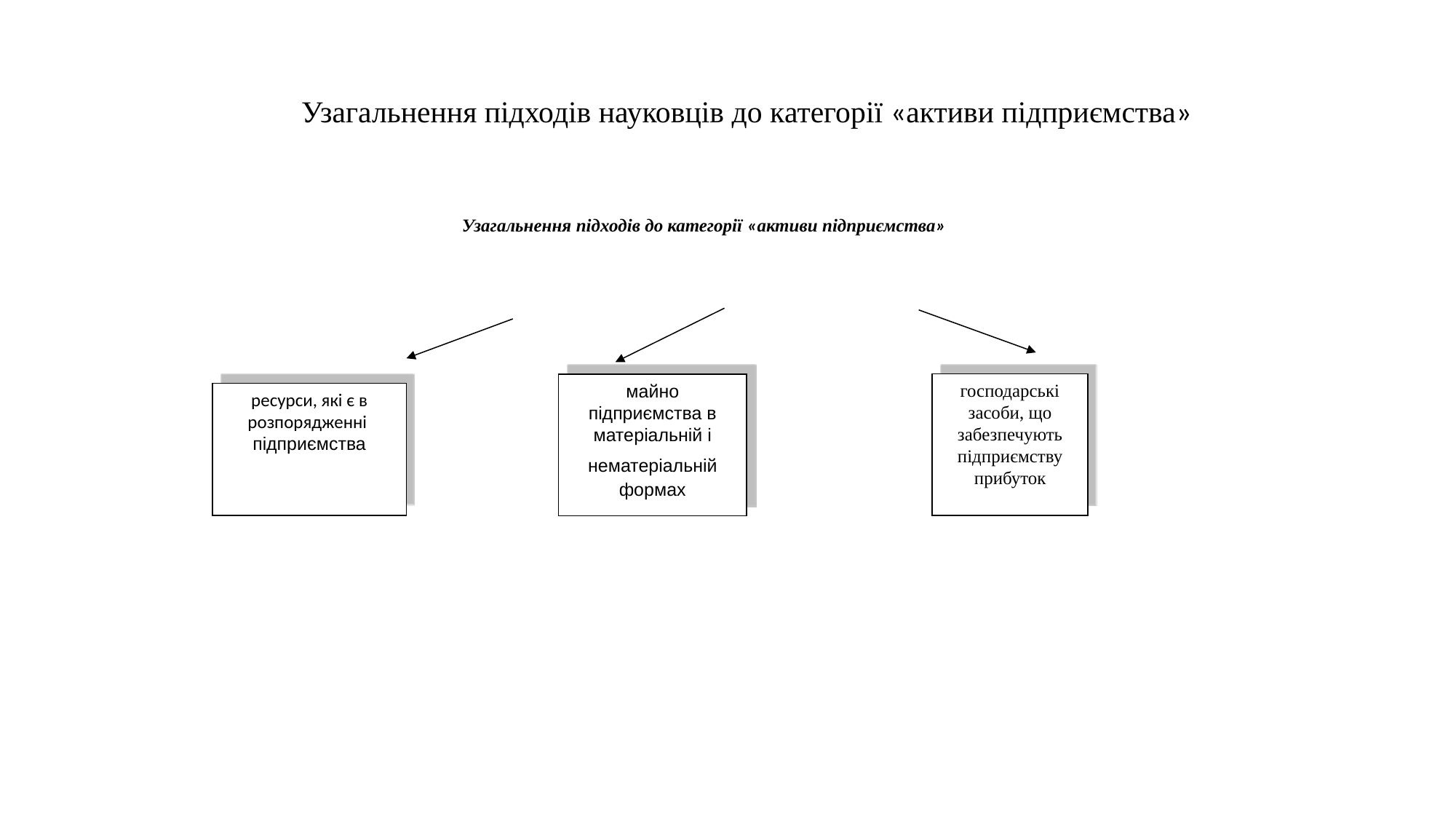

Узагальнення підходів науковців до категорії «активи підприємства»

Узагальнення підходів до категорії «активи підприємства»

господарські засоби, що забезпечують підприємству прибуток
майно підприємства в матеріальній і нематеріальній формах
ресурси, які є в розпорядженні  підприємства